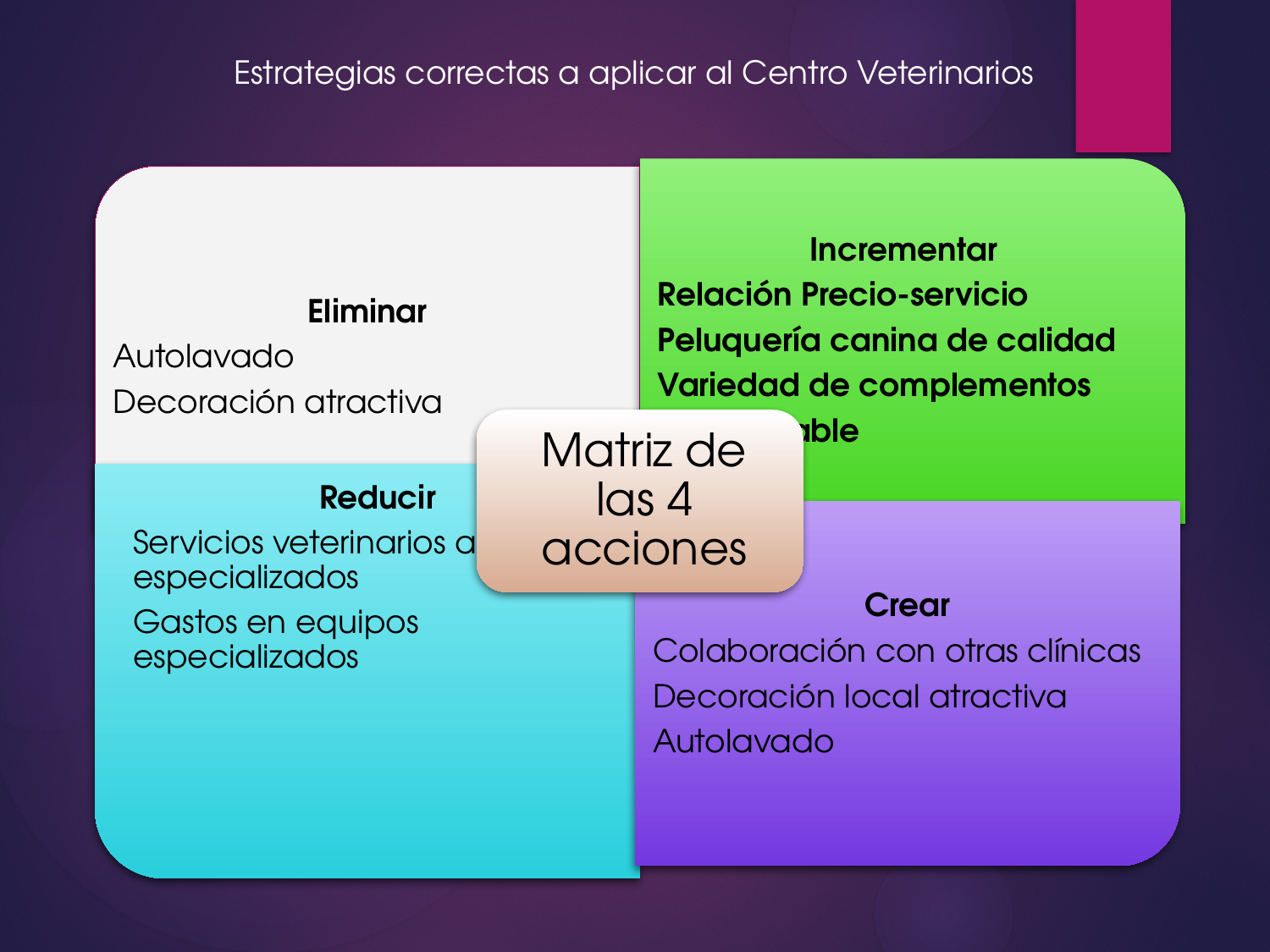

Estrategias correctas a aplicar al Centro Veterinarios
Eliminar
Autolavado
Decoración atractiva
Incrementar
Relación Precio-servicio
Peluquería canina de calidad
Variedad de complementos
Trato amable
Reducir
Servicios veterinarios altamente especializados
Gastos en equipos especializados
Crear
Colaboración con otras clínicas
Decoración local atractiva
Autolavado
Matriz de las 4 acciones